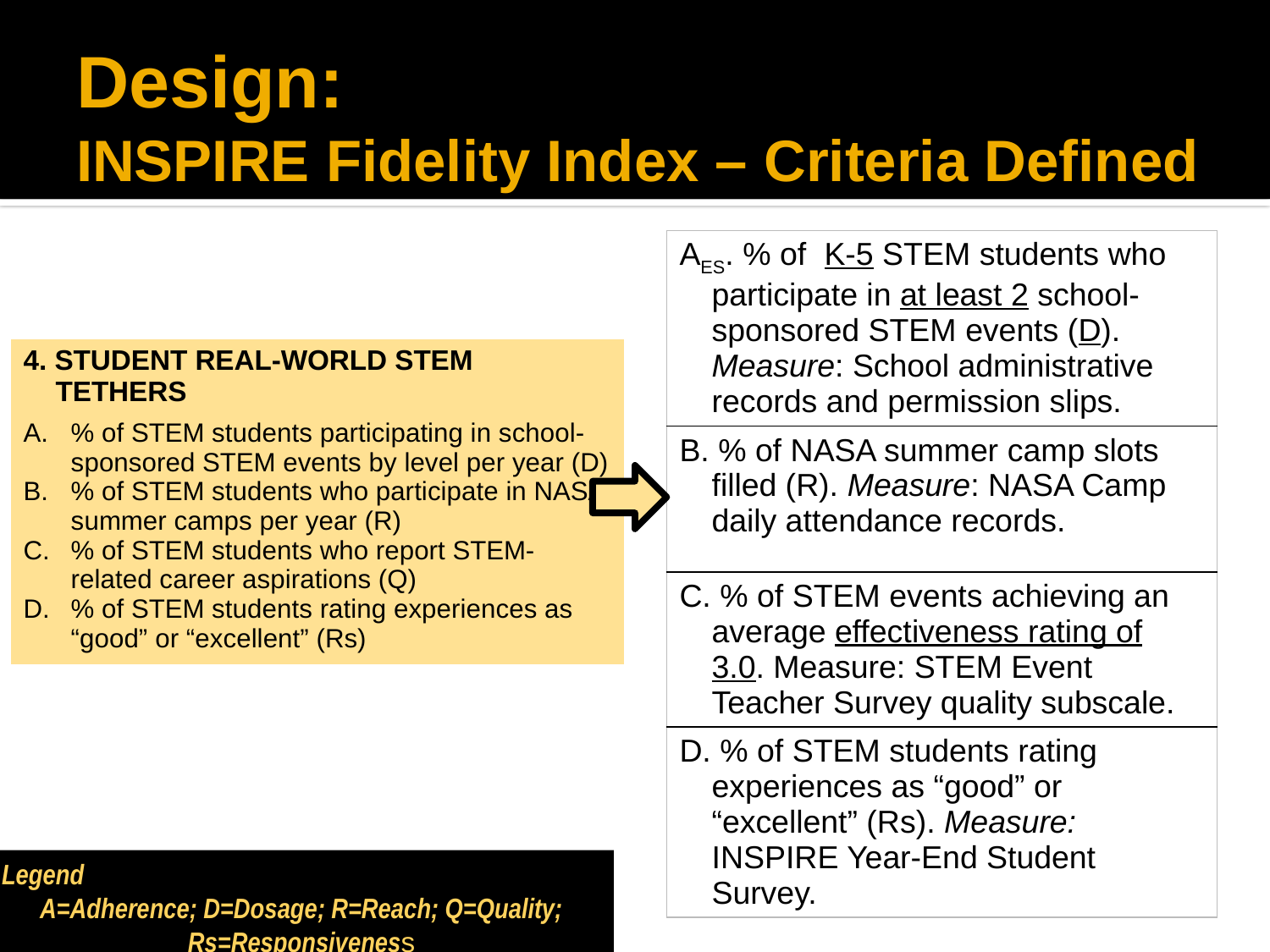

# Design: INSPIRE Fidelity Index – Criteria Defined
| AES. % of K-5 STEM students who participate in at least 2 school-sponsored STEM events (D). Measure: School administrative records and permission slips. |
| --- |
| B. % of NASA summer camp slots filled (R). Measure: NASA Camp daily attendance records. |
| C. % of STEM events achieving an average effectiveness rating of 3.0. Measure: STEM Event Teacher Survey quality subscale. |
| D. % of STEM students rating experiences as “good” or “excellent” (Rs). Measure: INSPIRE Year-End Student Survey. |
| 4. STUDENT REAL-WORLD STEM TETHERS % of STEM students participating in school-sponsored STEM events by level per year (D) % of STEM students who participate in NASA summer camps per year (R) % of STEM students who report STEM-related career aspirations (Q) % of STEM students rating experiences as “good” or “excellent” (Rs) |
| --- |

Legend
A=Adherence; D=Dosage; R=Reach; Q=Quality; Rs=Responsiveness